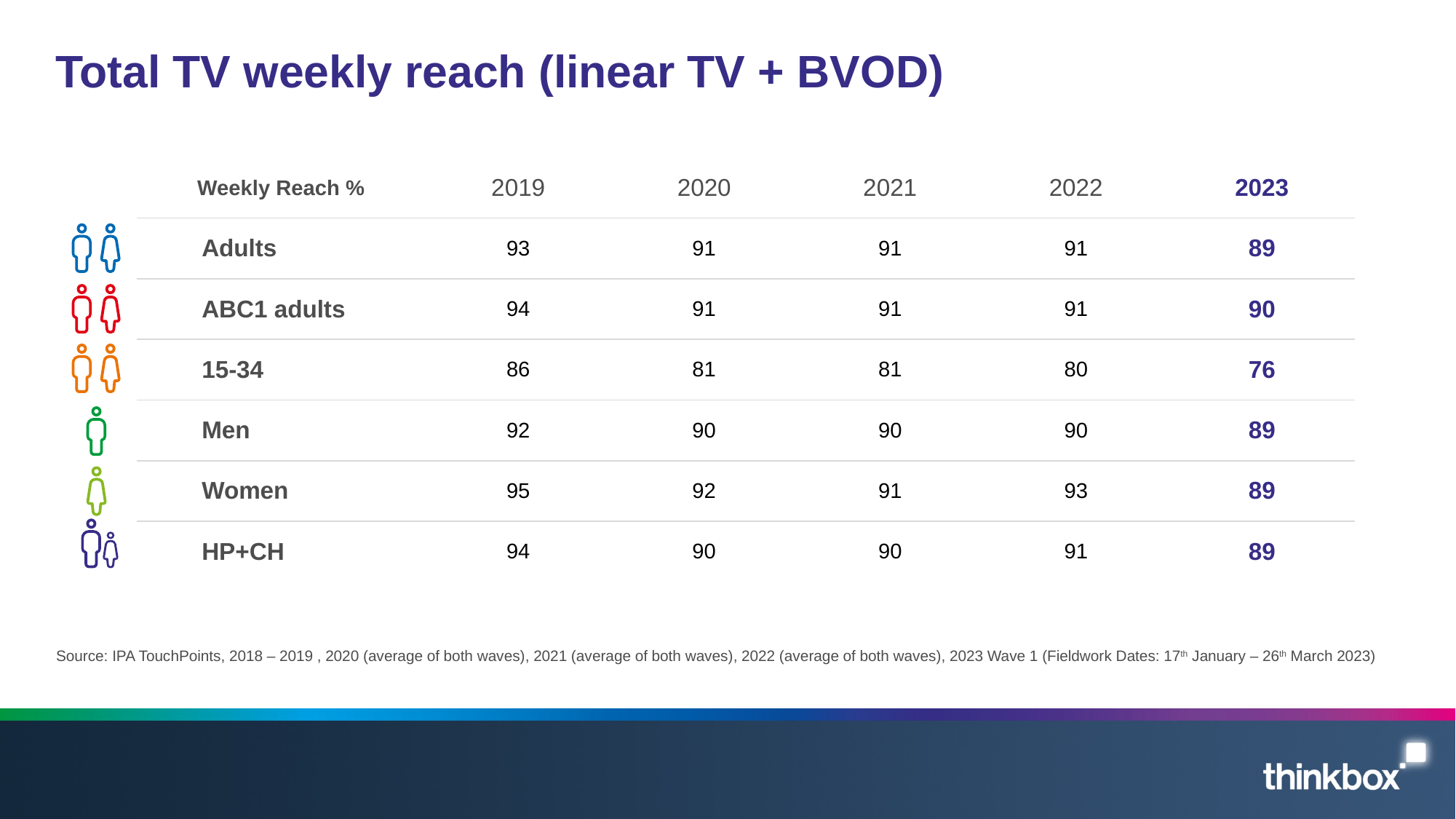

# Total TV weekly reach (linear TV + BVOD)
| Weekly Reach % | 2019 | 2020 | 2021 | 2022 | 2023 |
| --- | --- | --- | --- | --- | --- |
| Adults | 93 | 91 | 91 | 91 | 89 |
| ABC1 adults | 94 | 91 | 91 | 91 | 90 |
| 15-34 | 86 | 81 | 81 | 80 | 76 |
| Men | 92 | 90 | 90 | 90 | 89 |
| Women | 95 | 92 | 91 | 93 | 89 |
| HP+CH | 94 | 90 | 90 | 91 | 89 |

Source: IPA TouchPoints, 2018 – 2019 , 2020 (average of both waves), 2021 (average of both waves), 2022 (average of both waves), 2023 Wave 1 (Fieldwork Dates: 17th January – 26th March 2023)